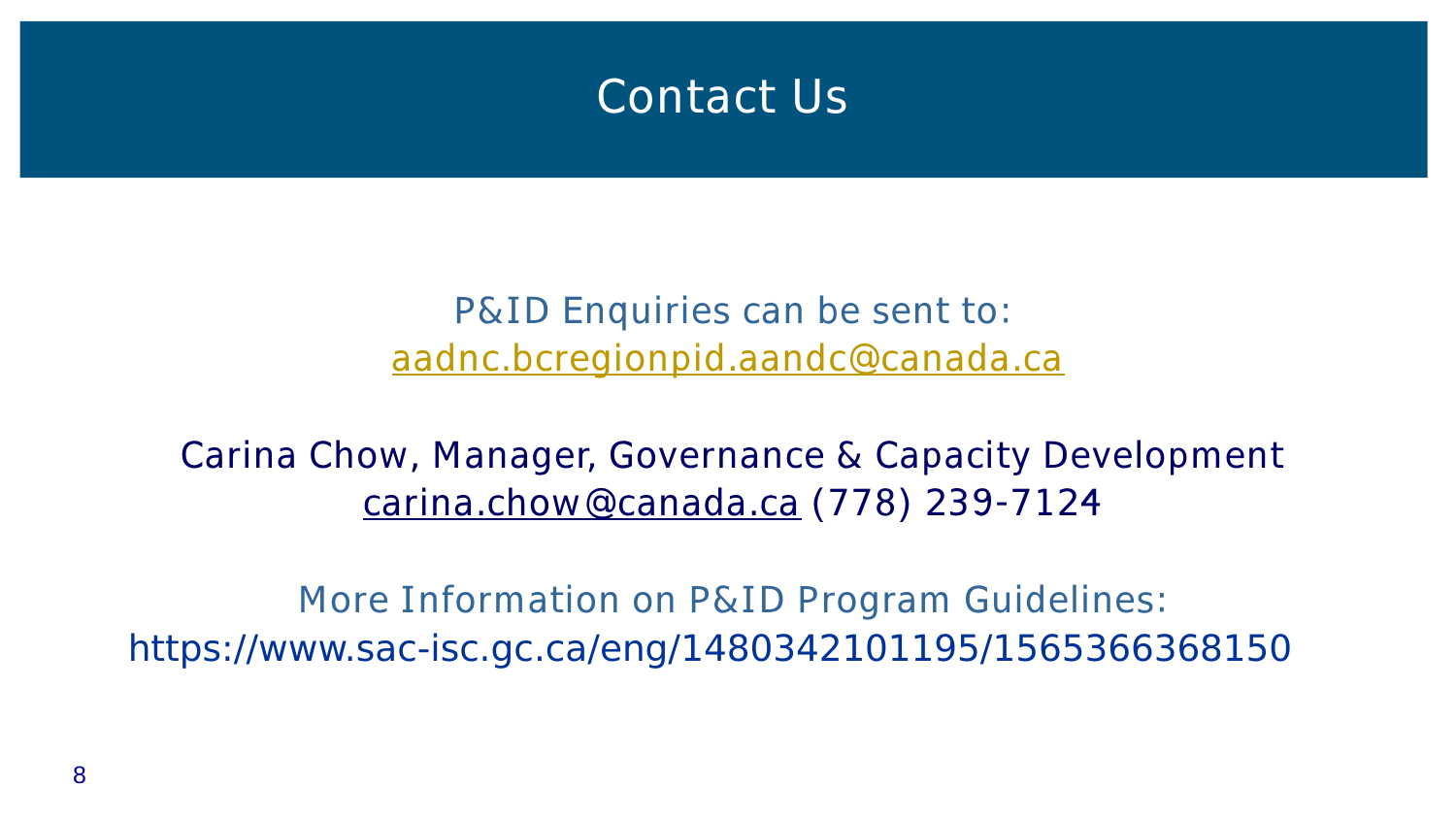

Contact Us

P&ID Enquiries can be sent to:
aadnc.bcregionpid.aandc@canada.ca

Carina Chow, Manager, Governance & Capacity Development
carina.chow@canada.ca (778) 239-7124

More Information on P&ID Program Guidelines:
https://www.sac-isc.gc.ca/eng/1480342101195/1565366368150